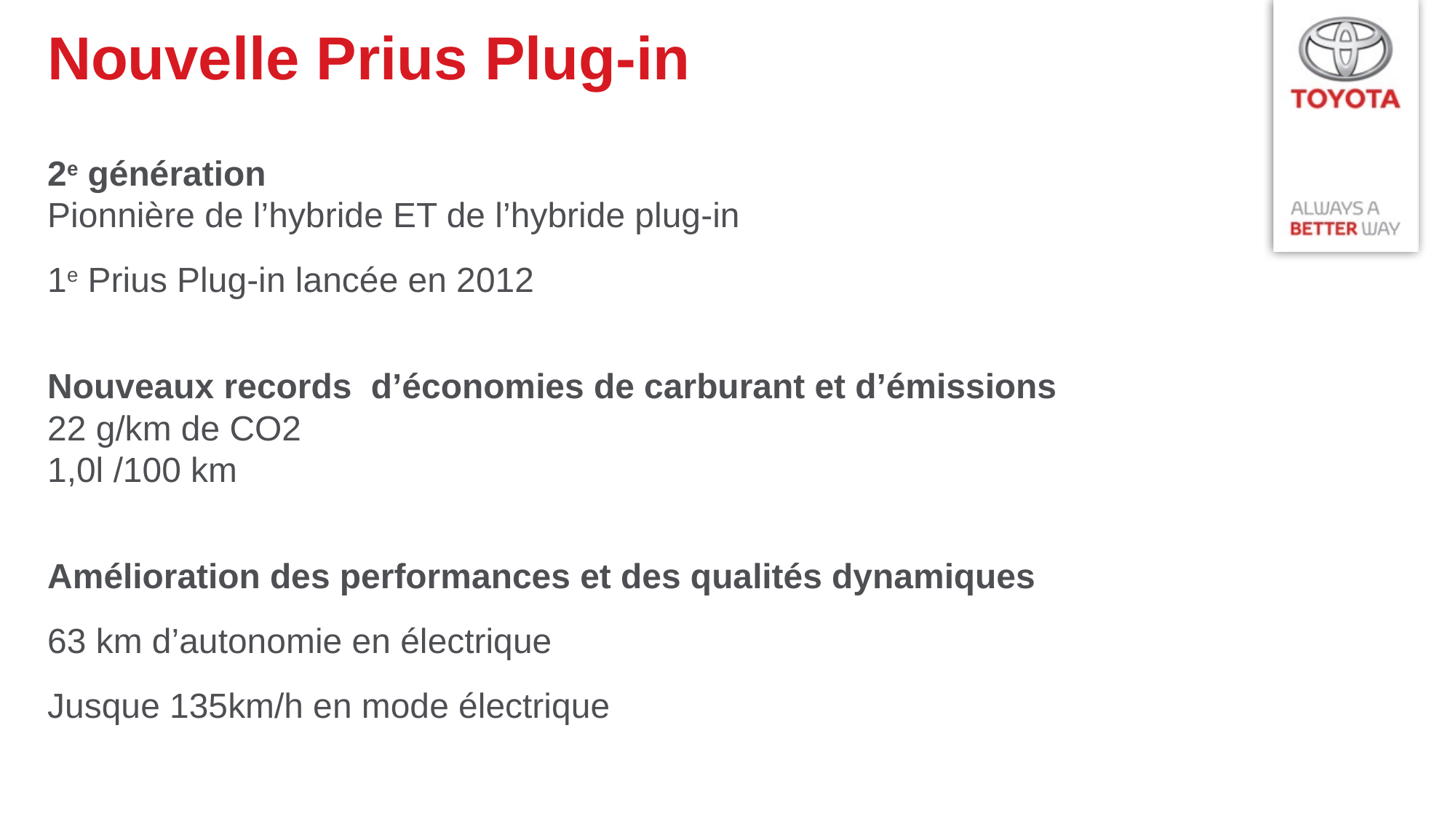

# Nouvelle Prius Plug-in
2e génération
Pionnière de l’hybride ET de l’hybride plug-in
1e Prius Plug-in lancée en 2012
Nouveaux records  d’économies de carburant et d’émissions
22 g/km de CO2
1,0l /100 km
Amélioration des performances et des qualités dynamiques
63 km d’autonomie en électrique
Jusque 135km/h en mode électrique